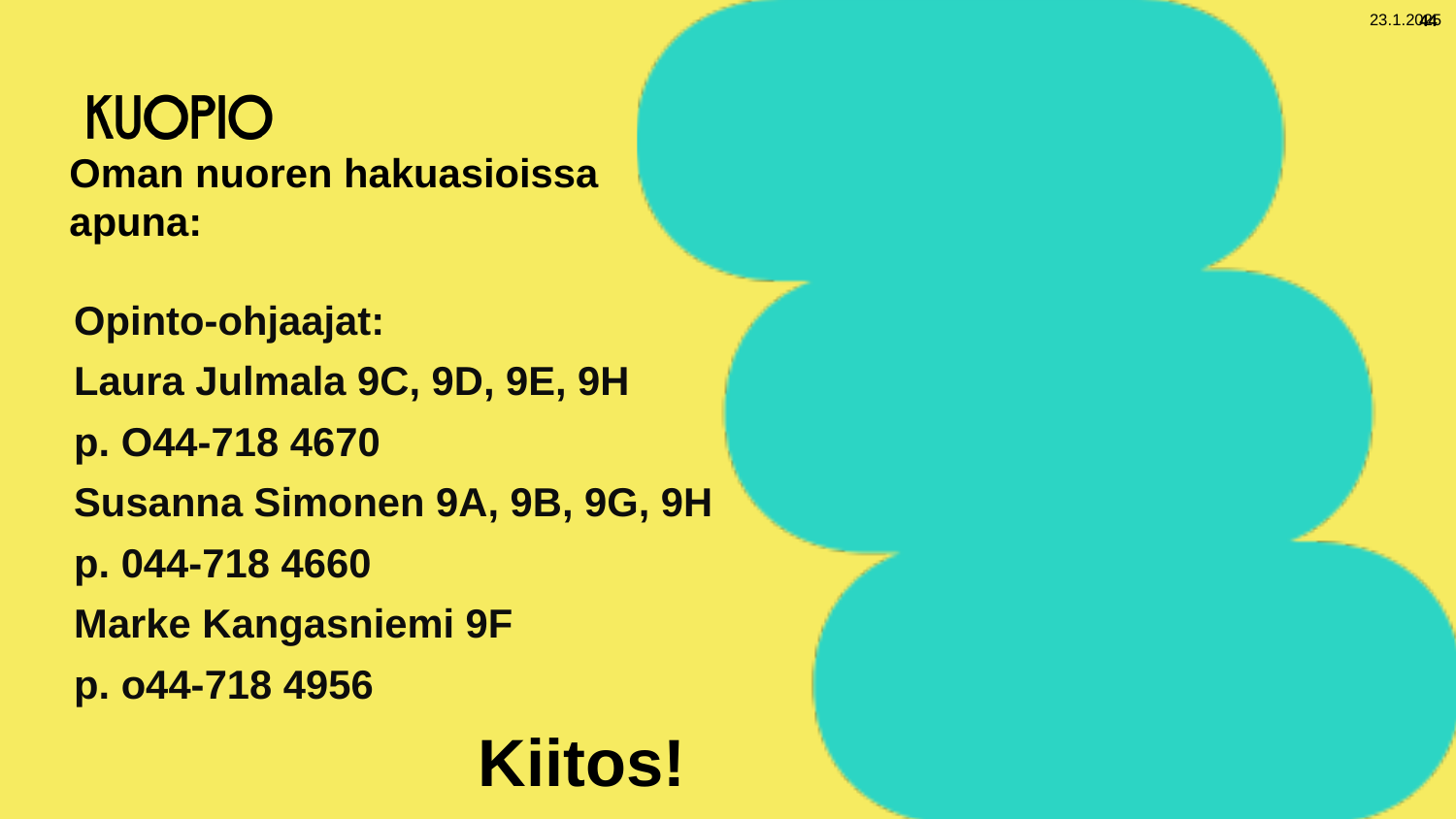

23.1.2025
44
Oman nuoren hakuasioissa apuna:
Opinto-ohjaajat:
Laura Julmala 9C, 9D, 9E, 9H
p. O44-718 4670
Susanna Simonen 9A, 9B, 9G, 9H
p. 044-718 4660
Marke Kangasniemi 9F
p. o44-718 4956

# Kiitos!